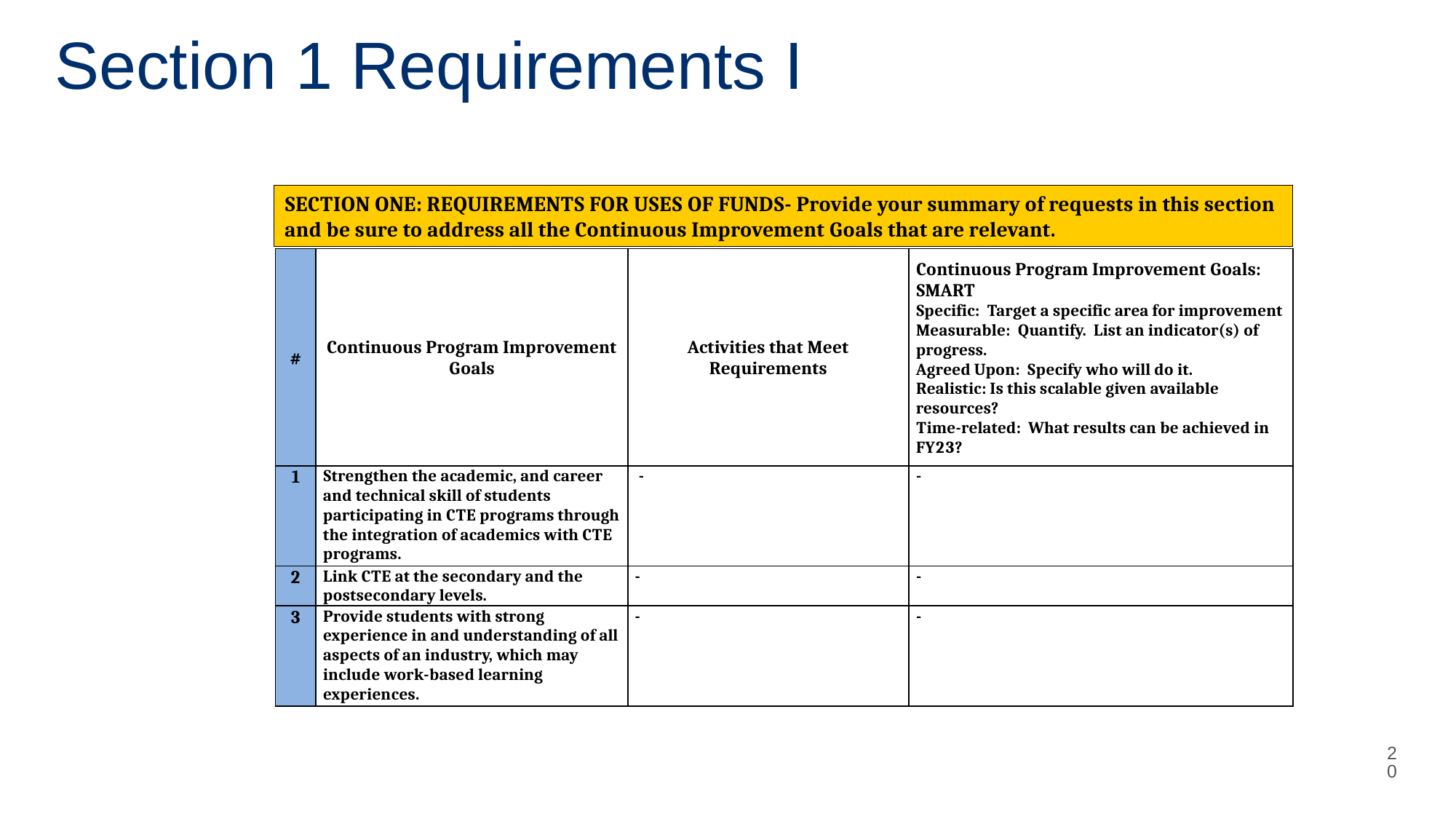

Section 1 Requirements I
SECTION ONE: REQUIREMENTS FOR USES OF FUNDS- Provide your summary of requests in this section and be sure to address all the Continuous Improvement Goals that are relevant.
| # | Continuous Program Improvement Goals | Activities that Meet Requirements | Continuous Program Improvement Goals: SMART Specific: Target a specific area for improvement Measurable: Quantify. List an indicator(s) of progress. Agreed Upon: Specify who will do it. Realistic: Is this scalable given available resources? Time-related: What results can be achieved in FY23? |
| --- | --- | --- | --- |
| 1 | Strengthen the academic, and career and technical skill of students participating in CTE programs through the integration of academics with CTE programs. | - | - |
| 2 | Link CTE at the secondary and the postsecondary levels. | - | - |
| 3 | Provide students with strong experience in and understanding of all aspects of an industry, which may include work-based learning experiences. | - | - |
20